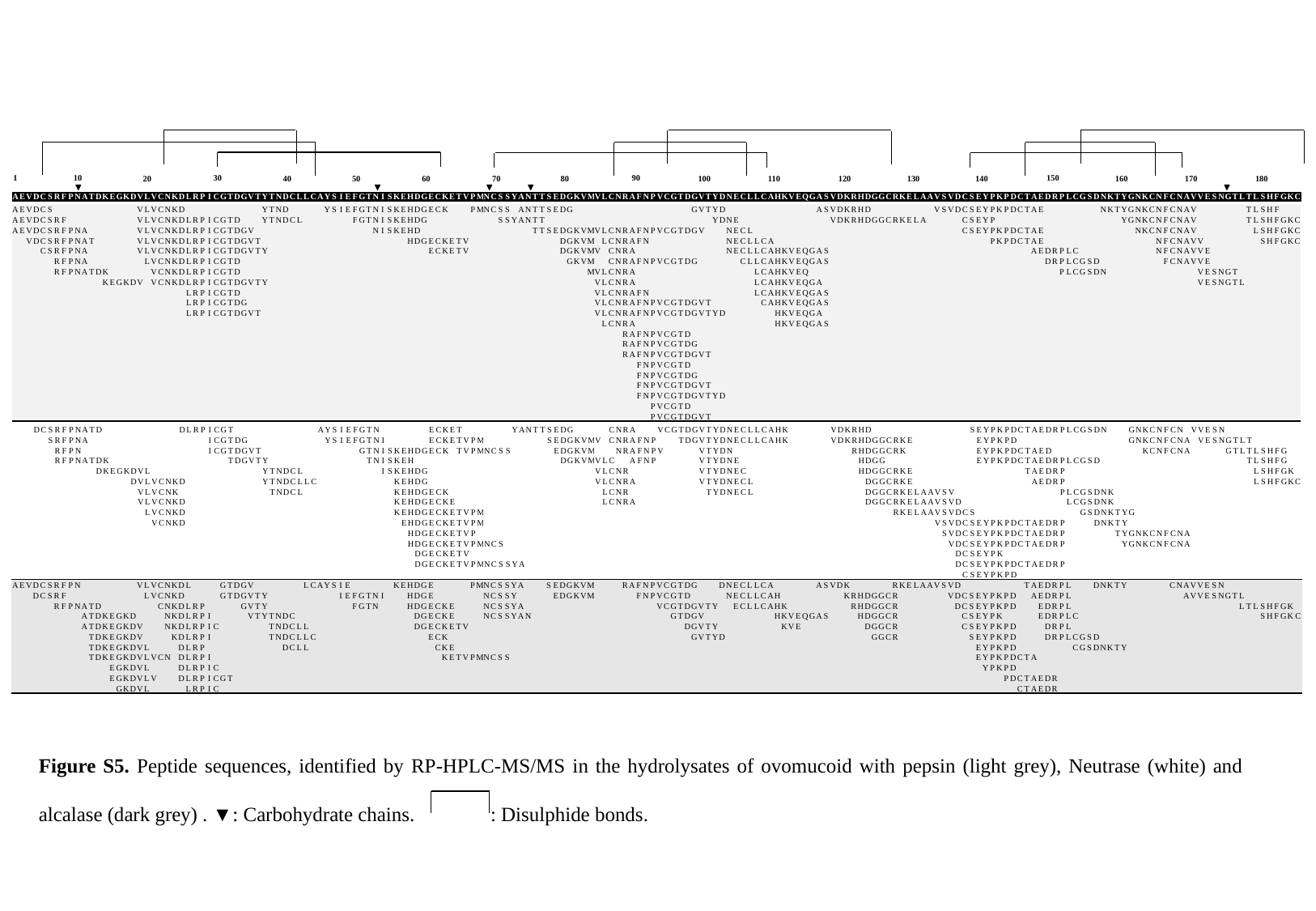

1
30
10
90
150
120
20
40
60
70
80
100
110
180
130
140
160
170
50

| A | E | V | D | C | S | R | F | P | N | A | T | D | K | E | G | K | D | V | L | V | C | N | K | D | L | R | P | I | C | G | T | D | G | V | T | Y | T | N | D | C | L | L | C | A | Y | S | I | E | F | G | T | N | I | S | K | E | H | D | G | E | C | K | E | T | V | P | M | N | C | S | S | Y | A | N | T | T | S | E | D | G | K | V | M | V | L | C | N | R | A | F | N | P | V | C | G | T | D | G | V | T | Y | D | N | E | C | L | L | C | A | H | K | V | E | Q | G | A | S | V | D | K | R | H | D | G | G | C | R | K | E | L | A | A | V | S | V | D | C | S | E | Y | P | K | P | D | C | T | A | E | D | R | P | L | C | G | S | D | N | K | T | Y | G | N | K | C | N | F | C | N | A | V | V | E | S | N | G | T | L | T | L | S | H | F | G | K | C |
| --- | --- | --- | --- | --- | --- | --- | --- | --- | --- | --- | --- | --- | --- | --- | --- | --- | --- | --- | --- | --- | --- | --- | --- | --- | --- | --- | --- | --- | --- | --- | --- | --- | --- | --- | --- | --- | --- | --- | --- | --- | --- | --- | --- | --- | --- | --- | --- | --- | --- | --- | --- | --- | --- | --- | --- | --- | --- | --- | --- | --- | --- | --- | --- | --- | --- | --- | --- | --- | --- | --- | --- | --- | --- | --- | --- | --- | --- | --- | --- | --- | --- | --- | --- | --- | --- | --- | --- | --- | --- | --- | --- | --- | --- | --- | --- | --- | --- | --- | --- | --- | --- | --- | --- | --- | --- | --- | --- | --- | --- | --- | --- | --- | --- | --- | --- | --- | --- | --- | --- | --- | --- | --- | --- | --- | --- | --- | --- | --- | --- | --- | --- | --- | --- | --- | --- | --- | --- | --- | --- | --- | --- | --- | --- | --- | --- | --- | --- | --- | --- | --- | --- | --- | --- | --- | --- | --- | --- | --- | --- | --- | --- | --- | --- | --- | --- | --- | --- | --- | --- | --- | --- | --- | --- | --- | --- | --- | --- | --- | --- | --- | --- | --- | --- | --- | --- |
| A | E | V | D | C | S |  |  |  |  |  |  |  |  |  |  |  |  | V | L | V | C | N | K | D |  |  |  |  |  |  |  |  |  |  |  | Y | T | N | D |  |  |  |  |  | Y | S | I | E | F | G | T | N | I | S | K | E | H | D | G | E | C | K |  |  |  | P | M | N | C | S | S |  | A | N | T | T | S | E | D | G |  |  |  |  |  |  |  |  |  |  |  |  |  |  |  |  |  | G | V | T | Y | D |  |  |  |  |  |  |  |  |  |  |  |  |  | A | S | V | D | K | R | H | D |  |  |  |  |  |  |  |  |  | V | S | V | D | C | S | E | Y | P | K | P | D | C | T | A | E |  |  |  |  |  |  |  |  | N | K | T | Y | G | N | K | C | N | F | C | N | A | V |  |  |  |  |  |  |  | T | L | S | H | F |  |  |  |
| --- | --- | --- | --- | --- | --- | --- | --- | --- | --- | --- | --- | --- | --- | --- | --- | --- | --- | --- | --- | --- | --- | --- | --- | --- | --- | --- | --- | --- | --- | --- | --- | --- | --- | --- | --- | --- | --- | --- | --- | --- | --- | --- | --- | --- | --- | --- | --- | --- | --- | --- | --- | --- | --- | --- | --- | --- | --- | --- | --- | --- | --- | --- | --- | --- | --- | --- | --- | --- | --- | --- | --- | --- | --- | --- | --- | --- | --- | --- | --- | --- | --- | --- | --- | --- | --- | --- | --- | --- | --- | --- | --- | --- | --- | --- | --- | --- | --- | --- | --- | --- | --- | --- | --- | --- | --- | --- | --- | --- | --- | --- | --- | --- | --- | --- | --- | --- | --- | --- | --- | --- | --- | --- | --- | --- | --- | --- | --- | --- | --- | --- | --- | --- | --- | --- | --- | --- | --- | --- | --- | --- | --- | --- | --- | --- | --- | --- | --- | --- | --- | --- | --- | --- | --- | --- | --- | --- | --- | --- | --- | --- | --- | --- | --- | --- | --- | --- | --- | --- | --- | --- | --- | --- | --- | --- | --- | --- | --- | --- | --- | --- | --- | --- | --- | --- | --- |
| A | E | V | D | C | S | R | F |  |  |  |  |  |  |  |  |  |  | V | L | V | C | N | K | D | L | R | P | I | C | G | T | D |  |  |  | Y | T | N | D | C | L |  |  |  |  |  |  |  | F | G | T | N | I | S | K | E | H | D | G |  |  |  |  |  |  |  |  |  |  | S | S | Y | A | N | T | T |  |  |  |  |  |  |  |  |  |  |  |  |  |  |  |  |  |  |  |  |  |  |  |  | Y | D | N | E |  |  |  |  |  |  |  |  |  |  |  |  |  | V | D | K | R | H | D | G | G | C | R | K | E | L | A |  |  |  |  |  | C | S | E | Y | P |  |  |  |  |  |  |  |  |  |  |  |  |  |  |  |  |  |  | Y | G | N | K | C | N | F | C | N | A | V |  |  |  |  |  |  |  | T | L | S | H | F | G | K | C |
| A | E | V | D | C | S | R | F | P | N | A |  |  |  |  |  |  |  | V | L | V | C | N | K | D | L | R | P | I | C | G | T | D | G | V |  |  |  |  |  |  |  |  |  |  |  |  |  |  |  |  |  | N | I | S | K | E | H | D |  |  |  |  |  |  |  |  |  |  |  |  |  |  |  |  | T | T | S | E | D | G | K | V | M | V | L | C | N | R | A | F | N | P | V | C | G | T | D | G | V |  |  |  | N | E | C | L |  |  |  |  |  |  |  |  |  |  |  |  |  |  |  |  |  |  |  |  |  |  |  |  |  |  |  |  |  |  | C | S | E | Y | P | K | P | D | C | T | A | E |  |  |  |  |  |  |  |  |  |  |  |  |  | N | K | C | N | F | C | N | A | V |  |  |  |  |  |  |  |  | L | S | H | F | G | K | C |
|  |  | V | D | C | S | R | F | P | N | A | T |  |  |  |  |  |  | V | L | V | C | N | K | D | L | R | P | I | C | G | T | D | G | V | T |  |  |  |  |  |  |  |  |  |  |  |  |  |  |  |  |  |  |  |  |  | H | D | G | E | C | K | E | T | V |  |  |  |  |  |  |  |  |  |  |  |  |  | D | G | K | V | M |  | L | C | N | R | A | F | N |  |  |  |  |  |  |  |  |  |  |  | N | E | C | L | L | C | A |  |  |  |  |  |  |  |  |  |  |  |  |  |  |  |  |  |  |  |  |  |  |  |  |  |  |  |  |  |  |  | P | K | P | D | C | T | A | E |  |  |  |  |  |  |  |  |  |  |  |  |  |  |  |  | N | F | C | N | A | V | V |  |  |  |  |  |  |  |  | S | H | F | G | K | C |
|  |  |  |  | C | S | R | F | P | N | A |  |  |  |  |  |  |  | V | L | V | C | N | K | D | L | R | P | I | C | G | T | D | G | V | T | Y |  |  |  |  |  |  |  |  |  |  |  |  |  |  |  |  |  |  |  |  |  |  |  | E | C | K | E | T | V |  |  |  |  |  |  |  |  |  |  |  |  |  | D | G | K | V | M | V |  | C | N | R | A |  |  |  |  |  |  |  |  |  |  |  |  |  | N | E | C | L | L | C | A | H | K | V | E | Q | G | A | S |  |  |  |  |  |  |  |  |  |  |  |  |  |  |  |  |  |  |  |  |  |  |  |  |  |  |  |  |  | A | E | D | R | P | L | C |  |  |  |  |  |  |  |  |  |  |  | N | F | C | N | A | V | V | E |  |  |  |  |  |  |  |  |  |  |  |  |  |
|  |  |  |  |  |  | R | F | P | N | A |  |  |  |  |  |  |  |  | L | V | C | N | K | D | L | R | P | I | C | G | T | D |  |  |  |  |  |  |  |  |  |  |  |  |  |  |  |  |  |  |  |  |  |  |  |  |  |  |  |  |  |  |  |  |  |  |  |  |  |  |  |  |  |  |  |  |  |  |  | G | K | V | M |  |  | C | N | R | A | F | N | P | V | C | G | T | D | G |  |  |  |  |  |  | C | L | L | C | A | H | K | V | E | Q | G | A | S |  |  |  |  |  |  |  |  |  |  |  |  |  |  |  |  |  |  |  |  |  |  |  |  |  |  |  |  |  |  |  | D | R | P | L | C | G | S | D |  |  |  |  |  |  |  |  |  | F | C | N | A | V | V | E |  |  |  |  |  |  |  |  |  |  |  |  |  |
|  |  |  |  |  |  | R | F | P | N | A | T | D | K |  |  |  |  |  |  | V | C | N | K | D | L | R | P | I | C | G | T | D |  |  |  |  |  |  |  |  |  |  |  |  |  |  |  |  |  |  |  |  |  |  |  |  |  |  |  |  |  |  |  |  |  |  |  |  |  |  |  |  |  |  |  |  |  |  |  |  |  |  | M | V | L | C | N | R | A |  |  |  |  |  |  |  |  |  |  |  |  |  |  |  |  |  | L | C | A | H | K | V | E | Q |  |  |  |  |  |  |  |  |  |  |  |  |  |  |  |  |  |  |  |  |  |  |  |  |  |  |  |  |  |  |  |  |  |  |  |  | P | L | C | G | S | D | N |  |  |  |  |  |  |  |  |  |  |  |  |  | V | E | S | N | G | T |  |  |  |  |  |  |  |  |  |
|  |  |  |  |  |  |  |  |  |  |  |  |  | K | E | G | K | D | V |  | V | C | N | K | D | L | R | P | I | C | G | T | D | G | V | T | Y |  |  |  |  |  |  |  |  |  |  |  |  |  |  |  |  |  |  |  |  |  |  |  |  |  |  |  |  |  |  |  |  |  |  |  |  |  |  |  |  |  |  |  |  |  |  |  | V | L | C | N | R | A |  |  |  |  |  |  |  |  |  |  |  |  |  |  |  |  |  | L | C | A | H | K | V | E | Q | G | A |  |  |  |  |  |  |  |  |  |  |  |  |  |  |  |  |  |  |  |  |  |  |  |  |  |  |  |  |  |  |  |  |  |  |  |  |  |  |  |  |  |  |  |  |  |  |  |  |  |  |  |  |  |  | V | E | S | N | G | T | L |  |  |  |  |  |  |  |  |
|  |  |  |  |  |  |  |  |  |  |  |  |  |  |  |  |  |  |  |  |  |  |  |  |  | L | R | P | I | C | G | T | D |  |  |  |  |  |  |  |  |  |  |  |  |  |  |  |  |  |  |  |  |  |  |  |  |  |  |  |  |  |  |  |  |  |  |  |  |  |  |  |  |  |  |  |  |  |  |  |  |  |  |  | V | L | C | N | R | A | F | N |  |  |  |  |  |  |  |  |  |  |  |  |  |  |  | L | C | A | H | K | V | E | Q | G | A | S |  |  |  |  |  |  |  |  |  |  |  |  |  |  |  |  |  |  |  |  |  |  |  |  |  |  |  |  |  |  |  |  |  |  |  |  |  |  |  |  |  |  |  |  |  |  |  |  |  |  |  |  |  |  |  |  |  |  |  |  |  |  |  |  |  |  |  |  |
|  |  |  |  |  |  |  |  |  |  |  |  |  |  |  |  |  |  |  |  |  |  |  |  |  | L | R | P | I | C | G | T | D | G |  |  |  |  |  |  |  |  |  |  |  |  |  |  |  |  |  |  |  |  |  |  |  |  |  |  |  |  |  |  |  |  |  |  |  |  |  |  |  |  |  |  |  |  |  |  |  |  |  |  | V | L | C | N | R | A | F | N | P | V | C | G | T | D | G | V | T |  |  |  |  |  |  |  | C | A | H | K | V | E | Q | G | A | S |  |  |  |  |  |  |  |  |  |  |  |  |  |  |  |  |  |  |  |  |  |  |  |  |  |  |  |  |  |  |  |  |  |  |  |  |  |  |  |  |  |  |  |  |  |  |  |  |  |  |  |  |  |  |  |  |  |  |  |  |  |  |  |  |  |  |  |  |
|  |  |  |  |  |  |  |  |  |  |  |  |  |  |  |  |  |  |  |  |  |  |  |  |  | L | R | P | I | C | G | T | D | G | V | T |  |  |  |  |  |  |  |  |  |  |  |  |  |  |  |  |  |  |  |  |  |  |  |  |  |  |  |  |  |  |  |  |  |  |  |  |  |  |  |  |  |  |  |  |  |  |  |  | V | L | C | N | R | A | F | N | P | V | C | G | T | D | G | V | T | Y | D |  |  |  |  |  |  |  | H | K | V | E | Q | G | A |  |  |  |  |  |  |  |  |  |  |  |  |  |  |  |  |  |  |  |  |  |  |  |  |  |  |  |  |  |  |  |  |  |  |  |  |  |  |  |  |  |  |  |  |  |  |  |  |  |  |  |  |  |  |  |  |  |  |  |  |  |  |  |  |  |  |  |  |  |
|  |  |  |  |  |  |  |  |  |  |  |  |  |  |  |  |  |  |  |  |  |  |  |  |  |  |  |  |  |  |  |  |  |  |  |  |  |  |  |  |  |  |  |  |  |  |  |  |  |  |  |  |  |  |  |  |  |  |  |  |  |  |  |  |  |  |  |  |  |  |  |  |  |  |  |  |  |  |  |  |  |  |  |  |  | L | C | N | R | A |  |  |  |  |  |  |  |  |  |  |  |  |  |  |  |  |  |  |  |  | H | K | V | E | Q | G | A | S |  |  |  |  |  |  |  |  |  |  |  |  |  |  |  |  |  |  |  |  |  |  |  |  |  |  |  |  |  |  |  |  |  |  |  |  |  |  |  |  |  |  |  |  |  |  |  |  |  |  |  |  |  |  |  |  |  |  |  |  |  |  |  |  |  |  |  |  |
|  |  |  |  |  |  |  |  |  |  |  |  |  |  |  |  |  |  |  |  |  |  |  |  |  |  |  |  |  |  |  |  |  |  |  |  |  |  |  |  |  |  |  |  |  |  |  |  |  |  |  |  |  |  |  |  |  |  |  |  |  |  |  |  |  |  |  |  |  |  |  |  |  |  |  |  |  |  |  |  |  |  |  |  |  |  |  |  | R | A | F | N | P | V | C | G | T | D |  |  |  |  |  |  |  |  |  |  |  |  |  |  |  |  |  |  |  |  |  |  |  |  |  |  |  |  |  |  |  |  |  |  |  |  |  |  |  |  |  |  |  |  |  |  |  |  |  |  |  |  |  |  |  |  |  |  |  |  |  |  |  |  |  |  |  |  |  |  |  |  |  |  |  |  |  |  |  |  |  |  |  |  |  |  |  |  |
|  |  |  |  |  |  |  |  |  |  |  |  |  |  |  |  |  |  |  |  |  |  |  |  |  |  |  |  |  |  |  |  |  |  |  |  |  |  |  |  |  |  |  |  |  |  |  |  |  |  |  |  |  |  |  |  |  |  |  |  |  |  |  |  |  |  |  |  |  |  |  |  |  |  |  |  |  |  |  |  |  |  |  |  |  |  |  |  | R | A | F | N | P | V | C | G | T | D | G |  |  |  |  |  |  |  |  |  |  |  |  |  |  |  |  |  |  |  |  |  |  |  |  |  |  |  |  |  |  |  |  |  |  |  |  |  |  |  |  |  |  |  |  |  |  |  |  |  |  |  |  |  |  |  |  |  |  |  |  |  |  |  |  |  |  |  |  |  |  |  |  |  |  |  |  |  |  |  |  |  |  |  |  |  |  |  |
|  |  |  |  |  |  |  |  |  |  |  |  |  |  |  |  |  |  |  |  |  |  |  |  |  |  |  |  |  |  |  |  |  |  |  |  |  |  |  |  |  |  |  |  |  |  |  |  |  |  |  |  |  |  |  |  |  |  |  |  |  |  |  |  |  |  |  |  |  |  |  |  |  |  |  |  |  |  |  |  |  |  |  |  |  |  |  |  | R | A | F | N | P | V | C | G | T | D | G | V | T |  |  |  |  |  |  |  |  |  |  |  |  |  |  |  |  |  |  |  |  |  |  |  |  |  |  |  |  |  |  |  |  |  |  |  |  |  |  |  |  |  |  |  |  |  |  |  |  |  |  |  |  |  |  |  |  |  |  |  |  |  |  |  |  |  |  |  |  |  |  |  |  |  |  |  |  |  |  |  |  |  |  |  |  |  |
|  |  |  |  |  |  |  |  |  |  |  |  |  |  |  |  |  |  |  |  |  |  |  |  |  |  |  |  |  |  |  |  |  |  |  |  |  |  |  |  |  |  |  |  |  |  |  |  |  |  |  |  |  |  |  |  |  |  |  |  |  |  |  |  |  |  |  |  |  |  |  |  |  |  |  |  |  |  |  |  |  |  |  |  |  |  |  |  |  |  | F | N | P | V | C | G | T | D |  |  |  |  |  |  |  |  |  |  |  |  |  |  |  |  |  |  |  |  |  |  |  |  |  |  |  |  |  |  |  |  |  |  |  |  |  |  |  |  |  |  |  |  |  |  |  |  |  |  |  |  |  |  |  |  |  |  |  |  |  |  |  |  |  |  |  |  |  |  |  |  |  |  |  |  |  |  |  |  |  |  |  |  |  |  |  |  |
|  |  |  |  |  |  |  |  |  |  |  |  |  |  |  |  |  |  |  |  |  |  |  |  |  |  |  |  |  |  |  |  |  |  |  |  |  |  |  |  |  |  |  |  |  |  |  |  |  |  |  |  |  |  |  |  |  |  |  |  |  |  |  |  |  |  |  |  |  |  |  |  |  |  |  |  |  |  |  |  |  |  |  |  |  |  |  |  |  |  | F | N | P | V | C | G | T | D | G |  |  |  |  |  |  |  |  |  |  |  |  |  |  |  |  |  |  |  |  |  |  |  |  |  |  |  |  |  |  |  |  |  |  |  |  |  |  |  |  |  |  |  |  |  |  |  |  |  |  |  |  |  |  |  |  |  |  |  |  |  |  |  |  |  |  |  |  |  |  |  |  |  |  |  |  |  |  |  |  |  |  |  |  |  |  |  |
|  |  |  |  |  |  |  |  |  |  |  |  |  |  |  |  |  |  |  |  |  |  |  |  |  |  |  |  |  |  |  |  |  |  |  |  |  |  |  |  |  |  |  |  |  |  |  |  |  |  |  |  |  |  |  |  |  |  |  |  |  |  |  |  |  |  |  |  |  |  |  |  |  |  |  |  |  |  |  |  |  |  |  |  |  |  |  |  |  |  | F | N | P | V | C | G | T | D | G | V | T |  |  |  |  |  |  |  |  |  |  |  |  |  |  |  |  |  |  |  |  |  |  |  |  |  |  |  |  |  |  |  |  |  |  |  |  |  |  |  |  |  |  |  |  |  |  |  |  |  |  |  |  |  |  |  |  |  |  |  |  |  |  |  |  |  |  |  |  |  |  |  |  |  |  |  |  |  |  |  |  |  |  |  |  |  |
|  |  |  |  |  |  |  |  |  |  |  |  |  |  |  |  |  |  |  |  |  |  |  |  |  |  |  |  |  |  |  |  |  |  |  |  |  |  |  |  |  |  |  |  |  |  |  |  |  |  |  |  |  |  |  |  |  |  |  |  |  |  |  |  |  |  |  |  |  |  |  |  |  |  |  |  |  |  |  |  |  |  |  |  |  |  |  |  |  |  | F | N | P | V | C | G | T | D | G | V | T | Y | D |  |  |  |  |  |  |  |  |  |  |  |  |  |  |  |  |  |  |  |  |  |  |  |  |  |  |  |  |  |  |  |  |  |  |  |  |  |  |  |  |  |  |  |  |  |  |  |  |  |  |  |  |  |  |  |  |  |  |  |  |  |  |  |  |  |  |  |  |  |  |  |  |  |  |  |  |  |  |  |  |  |  |  |
|  |  |  |  |  |  |  |  |  |  |  |  |  |  |  |  |  |  |  |  |  |  |  |  |  |  |  |  |  |  |  |  |  |  |  |  |  |  |  |  |  |  |  |  |  |  |  |  |  |  |  |  |  |  |  |  |  |  |  |  |  |  |  |  |  |  |  |  |  |  |  |  |  |  |  |  |  |  |  |  |  |  |  |  |  |  |  |  |  |  |  |  | P | V | C | G | T | D |  |  |  |  |  |  |  |  |  |  |  |  |  |  |  |  |  |  |  |  |  |  |  |  |  |  |  |  |  |  |  |  |  |  |  |  |  |  |  |  |  |  |  |  |  |  |  |  |  |  |  |  |  |  |  |  |  |  |  |  |  |  |  |  |  |  |  |  |  |  |  |  |  |  |  |  |  |  |  |  |  |  |  |  |  |  |  |  |
|  |  |  |  |  |  |  |  |  |  |  |  |  |  |  |  |  |  |  |  |  |  |  |  |  |  |  |  |  |  |  |  |  |  |  |  |  |  |  |  |  |  |  |  |  |  |  |  |  |  |  |  |  |  |  |  |  |  |  |  |  |  |  |  |  |  |  |  |  |  |  |  |  |  |  |  |  |  |  |  |  |  |  |  |  |  |  |  |  |  |  |  | P | V | C | G | T | D | G | V | T |  |  |  |  |  |  |  |  |  |  |  |  |  |  |  |  |  |  |  |  |  |  |  |  |  |  |  |  |  |  |  |  |  |  |  |  |  |  |  |  |  |  |  |  |  |  |  |  |  |  |  |  |  |  |  |  |  |  |  |  |  |  |  |  |  |  |  |  |  |  |  |  |  |  |  |  |  |  |  |  |  |  |  |  |  |
|  |  |  | D | C | S | R | F | P | N | A | T | D |  |  |  |  |  |  |  |  |  |  |  | D | L | R | P | I | C | G | T |  |  |  |  |  |  |  |  |  |  |  |  | A | Y | S | I | E | F | G | T | N |  |  |  |  |  |  |  | E | C | K | E | T |  |  |  |  |  |  |  | Y | A | N | T | T | S | E | D | G |  |  |  |  |  | C | N | R | A |  |  |  | V | C | G | T | D | G | V | T | Y | D | N | E | C | L | L | C | A | H | K |  |  |  |  |  |  | V | D | K | R | H | D |  |  |  |  |  |  |  |  |  |  |  |  |  |  | S | E | Y | P | K | P | D | C | T | A | E | D | R | P | L | C | G | S | D | N |  |  |  | G | N | K | C | N | F | C | N |  | V | V | E | S | N |  |  |  |  |  |  |  |  |  |  |  |
| --- | --- | --- | --- | --- | --- | --- | --- | --- | --- | --- | --- | --- | --- | --- | --- | --- | --- | --- | --- | --- | --- | --- | --- | --- | --- | --- | --- | --- | --- | --- | --- | --- | --- | --- | --- | --- | --- | --- | --- | --- | --- | --- | --- | --- | --- | --- | --- | --- | --- | --- | --- | --- | --- | --- | --- | --- | --- | --- | --- | --- | --- | --- | --- | --- | --- | --- | --- | --- | --- | --- | --- | --- | --- | --- | --- | --- | --- | --- | --- | --- | --- | --- | --- | --- | --- | --- | --- | --- | --- | --- | --- | --- | --- | --- | --- | --- | --- | --- | --- | --- | --- | --- | --- | --- | --- | --- | --- | --- | --- | --- | --- | --- | --- | --- | --- | --- | --- | --- | --- | --- | --- | --- | --- | --- | --- | --- | --- | --- | --- | --- | --- | --- | --- | --- | --- | --- | --- | --- | --- | --- | --- | --- | --- | --- | --- | --- | --- | --- | --- | --- | --- | --- | --- | --- | --- | --- | --- | --- | --- | --- | --- | --- | --- | --- | --- | --- | --- | --- | --- | --- | --- | --- | --- | --- | --- | --- | --- | --- | --- | --- | --- | --- | --- | --- | --- |
|  |  |  |  |  | S | R | F | P | N | A |  |  |  |  |  |  |  |  |  |  |  |  |  |  |  |  |  | I | C | G | T | D | G |  |  |  |  |  |  |  |  |  |  |  | Y | S | I | E | F | G | T | N | I |  |  |  |  |  |  | E | C | K | E | T | V | P | M |  |  |  |  |  |  |  |  |  | S | E | D | G | K | V | M | V |  | C | N | R | A | F | N | P |  |  |  | T | D | G | V | T | Y | D | N | E | C | L | L | C | A | H | K |  |  |  |  |  |  | V | D | K | R | H | D | G | G | C | R | K | E |  |  |  |  |  |  |  |  |  | E | Y | P | K | P | D |  |  |  |  |  |  |  |  |  |  |  |  |  |  |  |  | G | N | K | C | N | F | C | N | A |  | V | E | S | N | G | T | L | T |  |  |  |  |  |  |  |
|  |  |  |  |  |  | R | F | P | N |  |  |  |  |  |  |  |  |  |  |  |  |  |  |  |  |  |  | I | C | G | T | D | G | V | T |  |  |  |  |  |  |  |  |  |  |  |  |  |  | G | T | N | I | S | K | E | H | D | G | E | C | K |  | T | V | P | M | N | C | S | S |  |  |  |  |  |  | E | D | G | K | V | M |  |  |  | N | R | A | F | N | P | V |  |  |  |  |  | V | T | Y | D | N |  |  |  |  |  |  |  |  |  |  |  |  |  |  |  |  |  | R | H | D | G | G | C | R | K |  |  |  |  |  |  |  |  |  |  | E | Y | P | K | P | D | C | T | A | E | D |  |  |  |  |  |  |  |  |  |  |  |  |  | K | C | N | F | C | N | A |  |  |  |  |  | G | T | L | T | L | S | H | F | G |  |  |
|  |  |  |  |  |  | R | F | P | N | A | T | D | K |  |  |  |  |  |  |  |  |  |  |  |  |  |  |  |  |  | T | D | G | V | T | Y |  |  |  |  |  |  |  |  |  |  |  |  |  |  | T | N | I | S | K | E | H |  |  |  |  |  |  |  |  |  |  |  |  |  |  |  |  |  |  |  |  |  | D | G | K | V | M | V | L | C |  |  | A | F | N | P |  |  |  |  |  |  | V | T | Y | D | N | E |  |  |  |  |  |  |  |  |  |  |  |  |  |  |  |  |  | H | D | G | G |  |  |  |  |  |  |  |  |  |  |  |  |  | E | Y | P | K | P | D | C | T | A | E | D | R | P | L | C | G | S | D |  |  |  |  |  |  |  |  |  |  |  |  |  |  |  |  |  |  |  |  |  | T | L | S | H | F | G |  |  |
|  |  |  |  |  |  |  |  |  |  |  |  | D | K | E | G | K | D | V | L |  |  |  |  |  |  |  |  |  |  |  |  |  |  |  |  | Y | T | N | D | C | L |  |  |  |  |  |  |  |  |  |  |  | I | S | K | E | H | D | G |  |  |  |  |  |  |  |  |  |  |  |  |  |  |  |  |  |  |  |  |  |  |  |  | V | L | C | N | R |  |  |  |  |  |  |  |  |  |  | V | T | Y | D | N | E | C |  |  |  |  |  |  |  |  |  |  |  |  |  |  |  |  | H | D | G | G | C | R | K | E |  |  |  |  |  |  |  |  |  |  |  |  |  |  |  |  | T | A | E | D | R | P |  |  |  |  |  |  |  |  |  |  |  |  |  |  |  |  |  |  |  |  |  |  |  |  |  |  |  | L | S | H | F | G | K |  |
|  |  |  |  |  |  |  |  |  |  |  |  |  |  |  |  |  | D | V | L | V | C | N | K | D |  |  |  |  |  |  |  |  |  |  |  | Y | T | N | D | C | L | L | C |  |  |  |  |  |  |  |  |  |  |  | K | E | H | D | G |  |  |  |  |  |  |  |  |  |  |  |  |  |  |  |  |  |  |  |  |  |  |  |  | V | L | C | N | R | A |  |  |  |  |  |  |  |  |  | V | T | Y | D | N | E | C | L |  |  |  |  |  |  |  |  |  |  |  |  |  |  |  |  | D | G | G | C | R | K | E |  |  |  |  |  |  |  |  |  |  |  |  |  |  |  |  |  | A | E | D | R | P |  |  |  |  |  |  |  |  |  |  |  |  |  |  |  |  |  |  |  |  |  |  |  |  |  |  |  | L | S | H | F | G | K | C |
|  |  |  |  |  |  |  |  |  |  |  |  |  |  |  |  |  |  | V | L | V | C | N | K |  |  |  |  |  |  |  |  |  |  |  |  |  | T | N | D | C | L |  |  |  |  |  |  |  |  |  |  |  |  |  | K | E | H | D | G | E | C | K |  |  |  |  |  |  |  |  |  |  |  |  |  |  |  |  |  |  |  |  |  |  | L | C | N | R |  |  |  |  |  |  |  |  |  |  |  | T | Y | D | N | E | C | L |  |  |  |  |  |  |  |  |  |  |  |  |  |  |  |  | D | G | G | C | R | K | E | L | A | A | V | S | V |  |  |  |  |  |  |  |  |  |  |  |  |  |  |  | P | L | C | G | S | D | N | K |  |  |  |  |  |  |  |  |  |  |  |  |  |  |  |  |  |  |  |  |  |  |  |  |  |  |  |
|  |  |  |  |  |  |  |  |  |  |  |  |  |  |  |  |  |  | V | L | V | C | N | K | D |  |  |  |  |  |  |  |  |  |  |  |  |  |  |  |  |  |  |  |  |  |  |  |  |  |  |  |  |  |  | K | E | H | D | G | E | C | K | E |  |  |  |  |  |  |  |  |  |  |  |  |  |  |  |  |  |  |  |  |  | L | C | N | R | A |  |  |  |  |  |  |  |  |  |  |  |  |  |  |  |  |  |  |  |  |  |  |  |  |  |  |  |  |  |  |  |  |  | D | G | G | C | R | K | E | L | A | A | V | S | V | D |  |  |  |  |  |  |  |  |  |  |  |  |  |  |  | L | C | G | S | D | N | K |  |  |  |  |  |  |  |  |  |  |  |  |  |  |  |  |  |  |  |  |  |  |  |  |  |  |  |
|  |  |  |  |  |  |  |  |  |  |  |  |  |  |  |  |  |  |  | L | V | C | N | K | D |  |  |  |  |  |  |  |  |  |  |  |  |  |  |  |  |  |  |  |  |  |  |  |  |  |  |  |  |  |  | K | E | H | D | G | E | C | K | E | T | V | P | M |  |  |  |  |  |  |  |  |  |  |  |  |  |  |  |  |  |  |  |  |  |  |  |  |  |  |  |  |  |  |  |  |  |  |  |  |  |  |  |  |  |  |  |  |  |  |  |  |  |  |  |  |  |  |  |  |  |  |  | R | K | E | L | A | A | V | S | V | D | C | S |  |  |  |  |  |  |  |  |  |  |  |  |  |  |  | G | S | D | N | K | T | Y | G |  |  |  |  |  |  |  |  |  |  |  |  |  |  |  |  |  |  |  |  |  |  |  |  |
|  |  |  |  |  |  |  |  |  |  |  |  |  |  |  |  |  |  |  |  | V | C | N | K | D |  |  |  |  |  |  |  |  |  |  |  |  |  |  |  |  |  |  |  |  |  |  |  |  |  |  |  |  |  |  |  | E | H | D | G | E | C | K | E | T | V | P | M |  |  |  |  |  |  |  |  |  |  |  |  |  |  |  |  |  |  |  |  |  |  |  |  |  |  |  |  |  |  |  |  |  |  |  |  |  |  |  |  |  |  |  |  |  |  |  |  |  |  |  |  |  |  |  |  |  |  |  |  |  |  |  |  |  | V | S | V | D | C | S | E | Y | P | K | P | D | C | T | A | E | D | R | P |  |  |  |  | D | N | K | T | Y |  |  |  |  |  |  |  |  |  |  |  |  |  |  |  |  |  |  |  |  |  |  |  |  |  |
|  |  |  |  |  |  |  |  |  |  |  |  |  |  |  |  |  |  |  |  |  |  |  |  |  |  |  |  |  |  |  |  |  |  |  |  |  |  |  |  |  |  |  |  |  |  |  |  |  |  |  |  |  |  |  |  |  | H | D | G | E | C | K | E | T | V | P |  |  |  |  |  |  |  |  |  |  |  |  |  |  |  |  |  |  |  |  |  |  |  |  |  |  |  |  |  |  |  |  |  |  |  |  |  |  |  |  |  |  |  |  |  |  |  |  |  |  |  |  |  |  |  |  |  |  |  |  |  |  |  |  |  |  |  | S | V | D | C | S | E | Y | P | K | P | D | C | T | A | E | D | R | P |  |  |  |  |  |  |  | T | Y | G | N | K | C | N | F | C | N | A |  |  |  |  |  |  |  |  |  |  |  |  |  |  |  |  |
|  |  |  |  |  |  |  |  |  |  |  |  |  |  |  |  |  |  |  |  |  |  |  |  |  |  |  |  |  |  |  |  |  |  |  |  |  |  |  |  |  |  |  |  |  |  |  |  |  |  |  |  |  |  |  |  |  | H | D | G | E | C | K | E | T | V | P | M | N | C | S |  |  |  |  |  |  |  |  |  |  |  |  |  |  |  |  |  |  |  |  |  |  |  |  |  |  |  |  |  |  |  |  |  |  |  |  |  |  |  |  |  |  |  |  |  |  |  |  |  |  |  |  |  |  |  |  |  |  |  |  |  |  |  |  | V | D | C | S | E | Y | P | K | P | D | C | T | A | E | D | R | P |  |  |  |  |  |  |  |  | Y | G | N | K | C | N | F | C | N | A |  |  |  |  |  |  |  |  |  |  |  |  |  |  |  |  |
|  |  |  |  |  |  |  |  |  |  |  |  |  |  |  |  |  |  |  |  |  |  |  |  |  |  |  |  |  |  |  |  |  |  |  |  |  |  |  |  |  |  |  |  |  |  |  |  |  |  |  |  |  |  |  |  |  |  | D | G | E | C | K | E | T | V |  |  |  |  |  |  |  |  |  |  |  |  |  |  |  |  |  |  |  |  |  |  |  |  |  |  |  |  |  |  |  |  |  |  |  |  |  |  |  |  |  |  |  |  |  |  |  |  |  |  |  |  |  |  |  |  |  |  |  |  |  |  |  |  |  |  |  |  |  |  | D | C | S | E | Y | P | K |  |  |  |  |  |  |  |  |  |  |  |  |  |  |  |  |  |  |  |  |  |  |  |  |  |  |  |  |  |  |  |  |  |  |  |  |  |  |  |  |  |  |  |
|  |  |  |  |  |  |  |  |  |  |  |  |  |  |  |  |  |  |  |  |  |  |  |  |  |  |  |  |  |  |  |  |  |  |  |  |  |  |  |  |  |  |  |  |  |  |  |  |  |  |  |  |  |  |  |  |  |  | D | G | E | C | K | E | T | V | P | M | N | C | S | S | Y | A |  |  |  |  |  |  |  |  |  |  |  |  |  |  |  |  |  |  |  |  |  |  |  |  |  |  |  |  |  |  |  |  |  |  |  |  |  |  |  |  |  |  |  |  |  |  |  |  |  |  |  |  |  |  |  |  |  |  |  |  |  |  | D | C | S | E | Y | P | K | P | D | C | T | A | E | D | R | P |  |  |  |  |  |  |  |  |  |  |  |  |  |  |  |  |  |  |  |  |  |  |  |  |  |  |  |  |  |  |  |  |  |  |
|  |  |  |  |  |  |  |  |  |  |  |  |  |  |  |  |  |  |  |  |  |  |  |  |  |  |  |  |  |  |  |  |  |  |  |  |  |  |  |  |  |  |  |  |  |  |  |  |  |  |  |  |  |  |  |  |  |  |  |  |  |  |  |  |  |  |  |  |  |  |  |  |  |  |  |  |  |  |  |  |  |  |  |  |  |  |  |  |  |  |  |  |  |  |  |  |  |  |  |  |  |  |  |  |  |  |  |  |  |  |  |  |  |  |  |  |  |  |  |  |  |  |  |  |  |  |  |  |  |  |  |  |  |  |  |  |  | C | S | E | Y | P | K | P | D |  |  |  |  |  |  |  |  |  |  |  |  |  |  |  |  |  |  |  |  |  |  |  |  |  |  |  |  |  |  |  |  |  |  |  |  |  |  |  |  |  |
| A | E | V | D | C | S | R | F | P | N |  |  |  |  |  |  |  |  | V | L | V | C | N | K | D | L |  |  |  |  | G | T | D | G | V |  |  |  |  |  |  |  | L | C | A | Y | S | I | E |  |  |  |  |  |  | K | E | H | D | G | E |  |  |  |  |  | P | M | N | C | S | S | Y | A |  |  |  | S | E | D | G | K | V | M |  |  |  |  | R | A | F | N | P | V | C | G | T | D | G |  |  |  | D | N | E | C | L | L | C | A |  |  |  |  |  |  | A | S | V | D | K |  |  |  |  |  |  | R | K | E | L | A | A | V | S | V | D |  |  |  |  |  |  |  |  |  | T | A | E | D | R | P | L |  |  |  | D | N | K | T | Y |  |  |  |  |  |  | C | N | A | V | V | E | S | N |  |  |  |  |  |  |  |  |  |  |  |
| --- | --- | --- | --- | --- | --- | --- | --- | --- | --- | --- | --- | --- | --- | --- | --- | --- | --- | --- | --- | --- | --- | --- | --- | --- | --- | --- | --- | --- | --- | --- | --- | --- | --- | --- | --- | --- | --- | --- | --- | --- | --- | --- | --- | --- | --- | --- | --- | --- | --- | --- | --- | --- | --- | --- | --- | --- | --- | --- | --- | --- | --- | --- | --- | --- | --- | --- | --- | --- | --- | --- | --- | --- | --- | --- | --- | --- | --- | --- | --- | --- | --- | --- | --- | --- | --- | --- | --- | --- | --- | --- | --- | --- | --- | --- | --- | --- | --- | --- | --- | --- | --- | --- | --- | --- | --- | --- | --- | --- | --- | --- | --- | --- | --- | --- | --- | --- | --- | --- | --- | --- | --- | --- | --- | --- | --- | --- | --- | --- | --- | --- | --- | --- | --- | --- | --- | --- | --- | --- | --- | --- | --- | --- | --- | --- | --- | --- | --- | --- | --- | --- | --- | --- | --- | --- | --- | --- | --- | --- | --- | --- | --- | --- | --- | --- | --- | --- | --- | --- | --- | --- | --- | --- | --- | --- | --- | --- | --- | --- | --- | --- | --- | --- | --- | --- | --- |
|  |  |  | D | C | S | R | F |  |  |  |  |  |  |  |  |  |  |  | L | V | C | N | K | D |  |  |  |  |  | G | T | D | G | V | T | Y |  |  |  |  |  |  |  |  |  |  | I | E | F | G | T | N | I |  |  |  | H | D | G | E |  |  |  |  |  |  |  | N | C | S | S | Y |  |  |  |  |  | E | D | G | K | V | M |  |  |  |  |  |  | F | N | P | V | C | G | T | D |  |  |  |  |  | N | E | C | L | L | C | A | H |  |  |  |  |  |  |  |  |  | K | R | H | D | G | G | C | R |  |  |  |  |  |  |  | V | D | C | S | E | Y | P | K | P | D |  |  | A | E | D | R | P | L |  |  |  |  |  |  |  |  |  |  |  |  |  |  |  |  | A | V | V | E | S | N | G | T | L |  |  |  |  |  |  |  |  |
|  |  |  |  |  |  | R | F | P | N | A | T | D |  |  |  |  |  |  |  |  | C | N | K | D | L | R | P |  |  |  |  |  | G | V | T | Y |  |  |  |  |  |  |  |  |  |  |  |  | F | G | T | N |  |  |  |  | H | D | G | E | C | K | E |  |  |  |  | N | C | S | S | Y | A |  |  |  |  |  |  |  |  |  |  |  |  |  |  |  |  |  |  |  | V | C | G | T | D | G | V | T | Y |  |  | E | C | L | L | C | A | H | K |  |  |  |  |  |  |  |  |  | R | H | D | G | G | C | R |  |  |  |  |  |  |  |  | D | C | S | E | Y | P | K | P | D |  |  |  | E | D | R | P | L |  |  |  |  |  |  |  |  |  |  |  |  |  |  |  |  |  |  |  |  |  |  |  |  | L | T | L | S | H | F | G | K |  |
|  |  |  |  |  |  |  |  |  |  | A | T | D | K | E | G | K | D |  |  |  |  | N | K | D | L | R | P | I |  |  |  |  |  | V | T | Y | T | N | D | C |  |  |  |  |  |  |  |  |  |  |  |  |  |  |  |  |  | D | G | E | C | K | E |  |  |  |  | N | C | S | S | Y | A | N |  |  |  |  |  |  |  |  |  |  |  |  |  |  |  |  |  |  |  |  | G | T | D | G | V |  |  |  |  |  |  |  |  |  |  | H | K | V | E | Q | G | A | S |  |  |  |  | H | D | G | G | C | R |  |  |  |  |  |  |  |  |  | C | S | E | Y | P | K |  |  |  |  |  | E | D | R | P | L | C |  |  |  |  |  |  |  |  |  |  |  |  |  |  |  |  |  |  |  |  |  |  |  |  |  |  | S | H | F | G | K | C |
|  |  |  |  |  |  |  |  |  |  | A | T | D | K | E | G | K | D | V |  |  |  | N | K | D | L | R | P | I | C |  |  |  |  |  |  |  | T | N | D | C | L | L |  |  |  |  |  |  |  |  |  |  |  |  |  |  |  | D | G | E | C | K | E | T | V |  |  |  |  |  |  |  |  |  |  |  |  |  |  |  |  |  |  |  |  |  |  |  |  |  |  |  |  |  |  |  | D | G | V | T | Y |  |  |  |  |  |  |  |  |  | K | V | E |  |  |  |  |  |  |  |  |  | D | G | G | C | R |  |  |  |  |  |  |  |  |  | C | S | E | Y | P | K | P | D |  |  |  |  | D | R | P | L |  |  |  |  |  |  |  |  |  |  |  |  |  |  |  |  |  |  |  |  |  |  |  |  |  |  |  |  |  |  |  |  |  |
|  |  |  |  |  |  |  |  |  |  |  | T | D | K | E | G | K | D | V |  |  |  |  | K | D | L | R | P | I |  |  |  |  |  |  |  |  | T | N | D | C | L | L | C |  |  |  |  |  |  |  |  |  |  |  |  |  |  |  |  | E | C | K |  |  |  |  |  |  |  |  |  |  |  |  |  |  |  |  |  |  |  |  |  |  |  |  |  |  |  |  |  |  |  |  |  |  |  | G | V | T | Y | D |  |  |  |  |  |  |  |  |  |  |  |  |  |  |  |  |  |  |  |  |  | G | G | C | R |  |  |  |  |  |  |  |  |  |  | S | E | Y | P | K | P | D |  |  |  |  | D | R | P | L | C | G | S | D |  |  |  |  |  |  |  |  |  |  |  |  |  |  |  |  |  |  |  |  |  |  |  |  |  |  |  |  |  |
|  |  |  |  |  |  |  |  |  |  |  | T | D | K | E | G | K | D | V | L |  |  |  |  | D | L | R | P |  |  |  |  |  |  |  |  |  |  |  | D | C | L | L |  |  |  |  |  |  |  |  |  |  |  |  |  |  |  |  |  |  | C | K | E |  |  |  |  |  |  |  |  |  |  |  |  |  |  |  |  |  |  |  |  |  |  |  |  |  |  |  |  |  |  |  |  |  |  |  |  |  |  |  |  |  |  |  |  |  |  |  |  |  |  |  |  |  |  |  |  |  |  |  |  |  |  |  |  |  |  |  |  |  |  |  |  |  |  |  | E | Y | P | K | P | D |  |  |  |  |  |  |  |  | C | G | S | D | N | K | T | Y |  |  |  |  |  |  |  |  |  |  |  |  |  |  |  |  |  |  |  |  |  |  |  |  |  |
|  |  |  |  |  |  |  |  |  |  |  | T | D | K | E | G | K | D | V | L | V | C | N |  | D | L | R | P | I |  |  |  |  |  |  |  |  |  |  |  |  |  |  |  |  |  |  |  |  |  |  |  |  |  |  |  |  |  |  |  |  |  | K | E | T | V | P | M | N | C | S | S |  |  |  |  |  |  |  |  |  |  |  |  |  |  |  |  |  |  |  |  |  |  |  |  |  |  |  |  |  |  |  |  |  |  |  |  |  |  |  |  |  |  |  |  |  |  |  |  |  |  |  |  |  |  |  |  |  |  |  |  |  |  |  |  |  |  |  | E | Y | P | K | P | D | C | T | A |  |  |  |  |  |  |  |  |  |  |  |  |  |  |  |  |  |  |  |  |  |  |  |  |  |  |  |  |  |  |  |  |  |  |  |  |  |  |
|  |  |  |  |  |  |  |  |  |  |  |  |  |  | E | G | K | D | V | L |  |  |  |  | D | L | R | P | I | C |  |  |  |  |  |  |  |  |  |  |  |  |  |  |  |  |  |  |  |  |  |  |  |  |  |  |  |  |  |  |  |  |  |  |  |  |  |  |  |  |  |  |  |  |  |  |  |  |  |  |  |  |  |  |  |  |  |  |  |  |  |  |  |  |  |  |  |  |  |  |  |  |  |  |  |  |  |  |  |  |  |  |  |  |  |  |  |  |  |  |  |  |  |  |  |  |  |  |  |  |  |  |  |  |  |  |  |  |  |  | Y | P | K | P | D |  |  |  |  |  |  |  |  |  |  |  |  |  |  |  |  |  |  |  |  |  |  |  |  |  |  |  |  |  |  |  |  |  |  |  |  |  |  |  |  |  |
|  |  |  |  |  |  |  |  |  |  |  |  |  |  | E | G | K | D | V | L | V |  |  |  | D | L | R | P | I | C | G | T |  |  |  |  |  |  |  |  |  |  |  |  |  |  |  |  |  |  |  |  |  |  |  |  |  |  |  |  |  |  |  |  |  |  |  |  |  |  |  |  |  |  |  |  |  |  |  |  |  |  |  |  |  |  |  |  |  |  |  |  |  |  |  |  |  |  |  |  |  |  |  |  |  |  |  |  |  |  |  |  |  |  |  |  |  |  |  |  |  |  |  |  |  |  |  |  |  |  |  |  |  |  |  |  |  |  |  |  |  |  |  | P | D | C | T | A | E | D | R |  |  |  |  |  |  |  |  |  |  |  |  |  |  |  |  |  |  |  |  |  |  |  |  |  |  |  |  |  |  |  |  |  |  |  |
|  |  |  |  |  |  |  |  |  |  |  |  |  |  |  | G | K | D | V | L |  |  |  |  |  | L | R | P | I | C |  |  |  |  |  |  |  |  |  |  |  |  |  |  |  |  |  |  |  |  |  |  |  |  |  |  |  |  |  |  |  |  |  |  |  |  |  |  |  |  |  |  |  |  |  |  |  |  |  |  |  |  |  |  |  |  |  |  |  |  |  |  |  |  |  |  |  |  |  |  |  |  |  |  |  |  |  |  |  |  |  |  |  |  |  |  |  |  |  |  |  |  |  |  |  |  |  |  |  |  |  |  |  |  |  |  |  |  |  |  |  |  |  |  |  | C | T | A | E | D | R |  |  |  |  |  |  |  |  |  |  |  |  |  |  |  |  |  |  |  |  |  |  |  |  |  |  |  |  |  |  |  |  |  |  |  |
Figure S5. Peptide sequences, identified by RP-HPLC-MS/MS in the hydrolysates of ovomucoid with pepsin (light grey), Neutrase (white) and alcalase (dark grey) . ▼: Carbohydrate chains.               : Disulphide bonds.